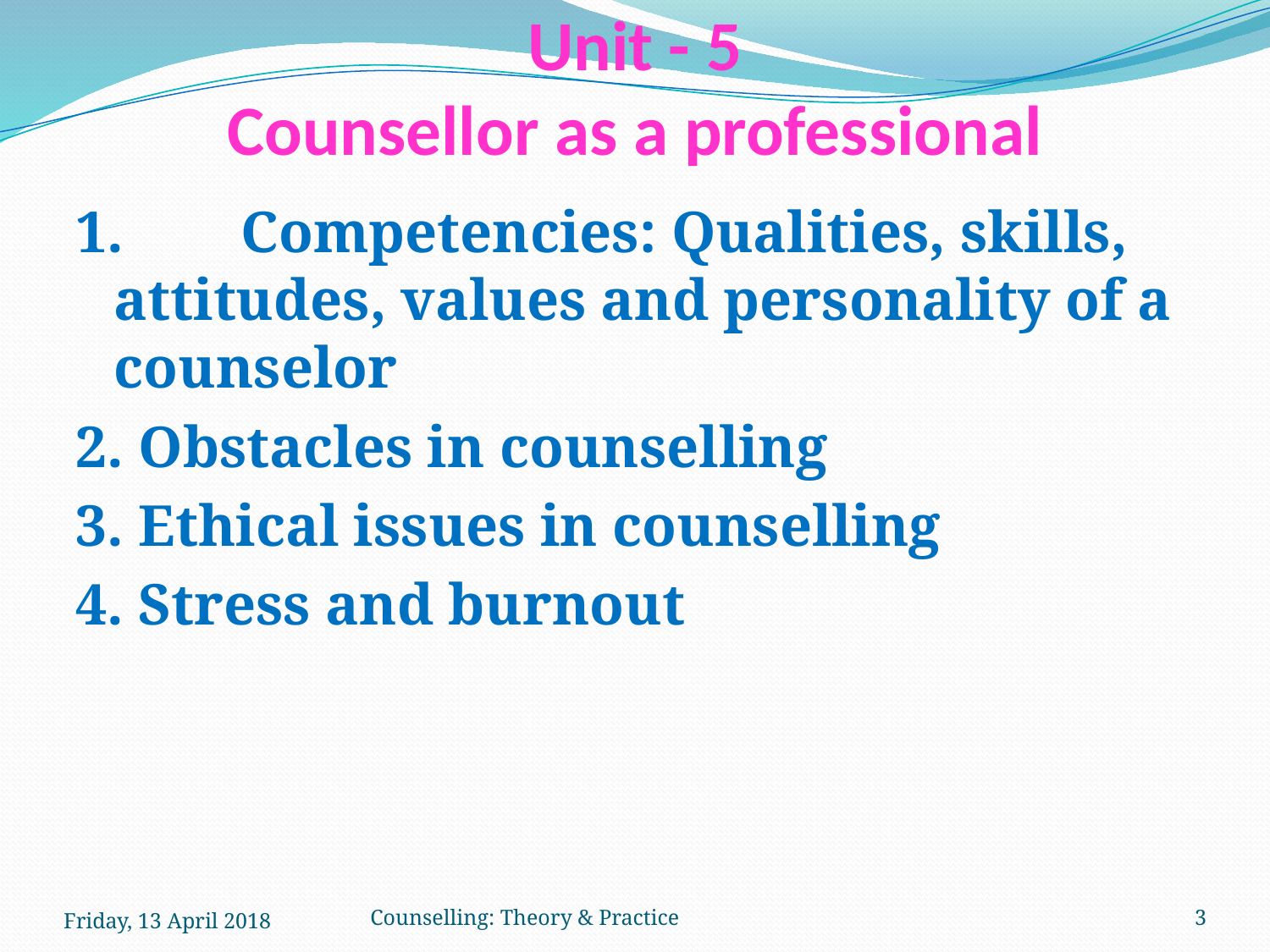

# Unit - 5 Counsellor as a professional
1.	Competencies: Qualities, skills, attitudes, values and personality of a counselor
2. Obstacles in counselling
3. Ethical issues in counselling
4. Stress and burnout
Friday, 13 April 2018
Counselling: Theory & Practice
3